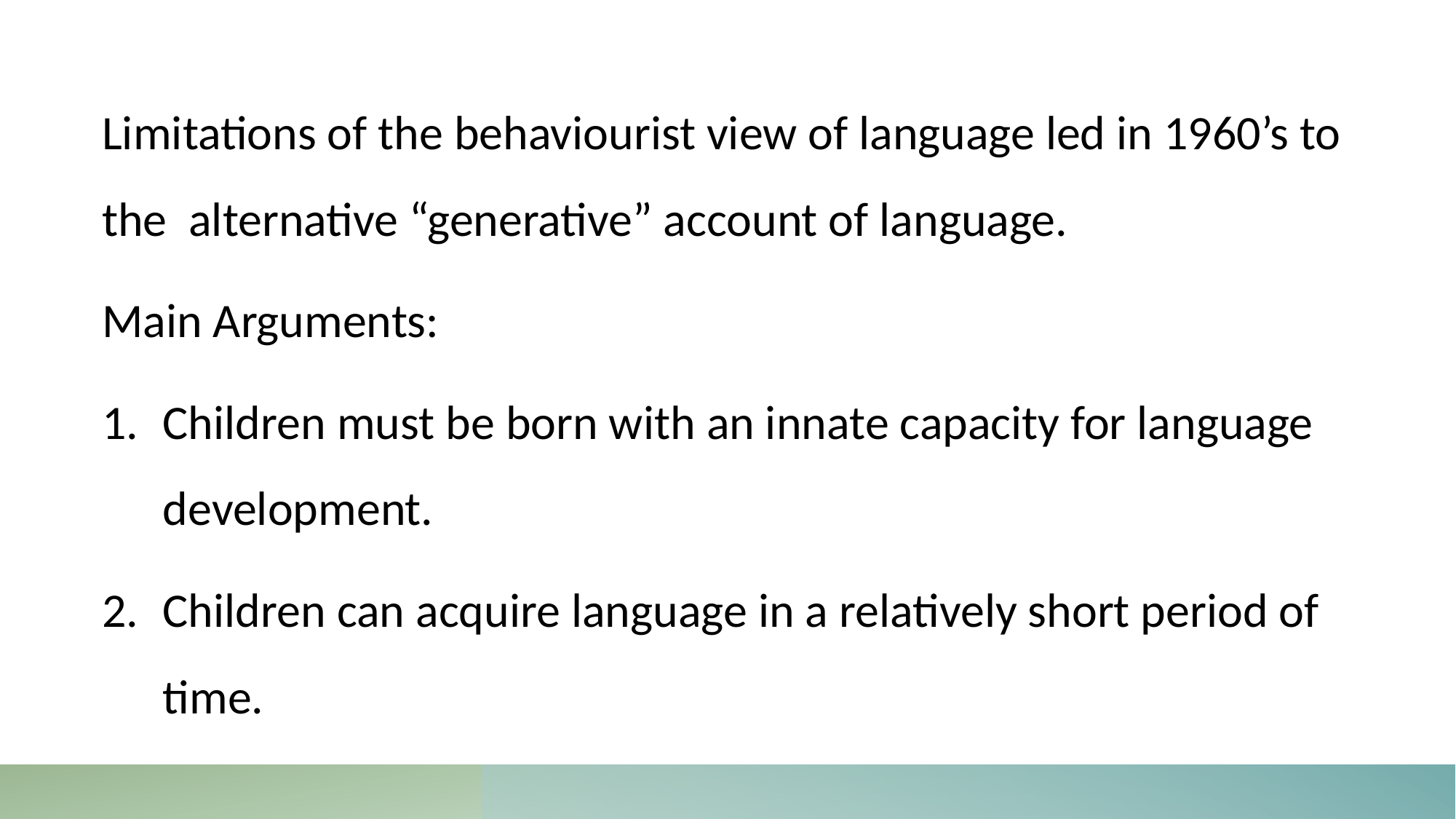

Limitations of the behaviourist view of language led in 1960’s to the  alternative “generative” account of language.
Main Arguments:
Children must be born with an innate capacity for language development.
Children can acquire language in a relatively short period of time.